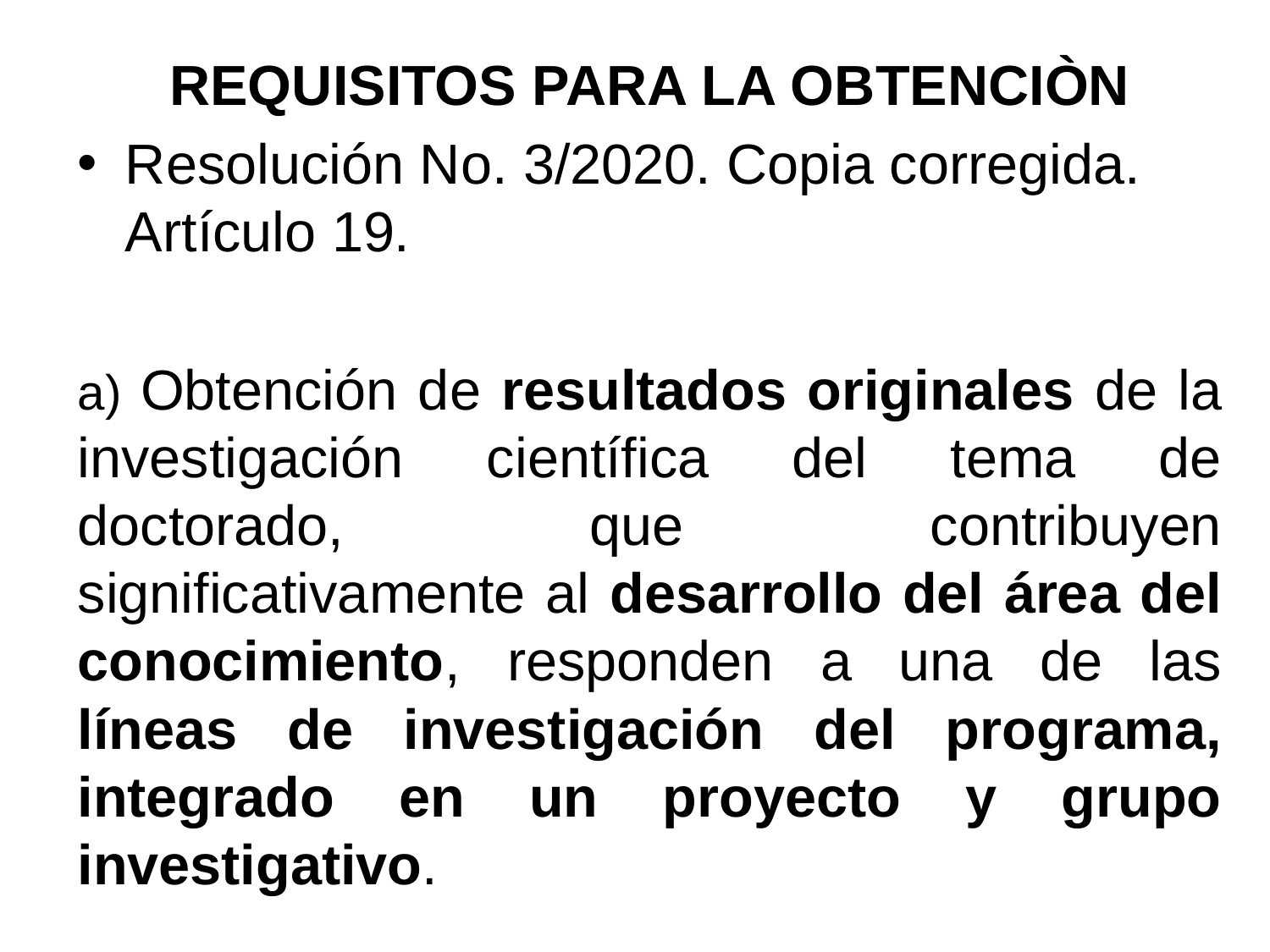

# REQUISITOS PARA LA OBTENCIÒN
Resolución No. 3/2020. Copia corregida. Artículo 19.

a) Obtención de resultados originales de la investigación científica del tema de doctorado, que contribuyen significativamente al desarrollo del área del conocimiento, responden a una de las líneas de investigación del programa, integrado en un proyecto y grupo investigativo.